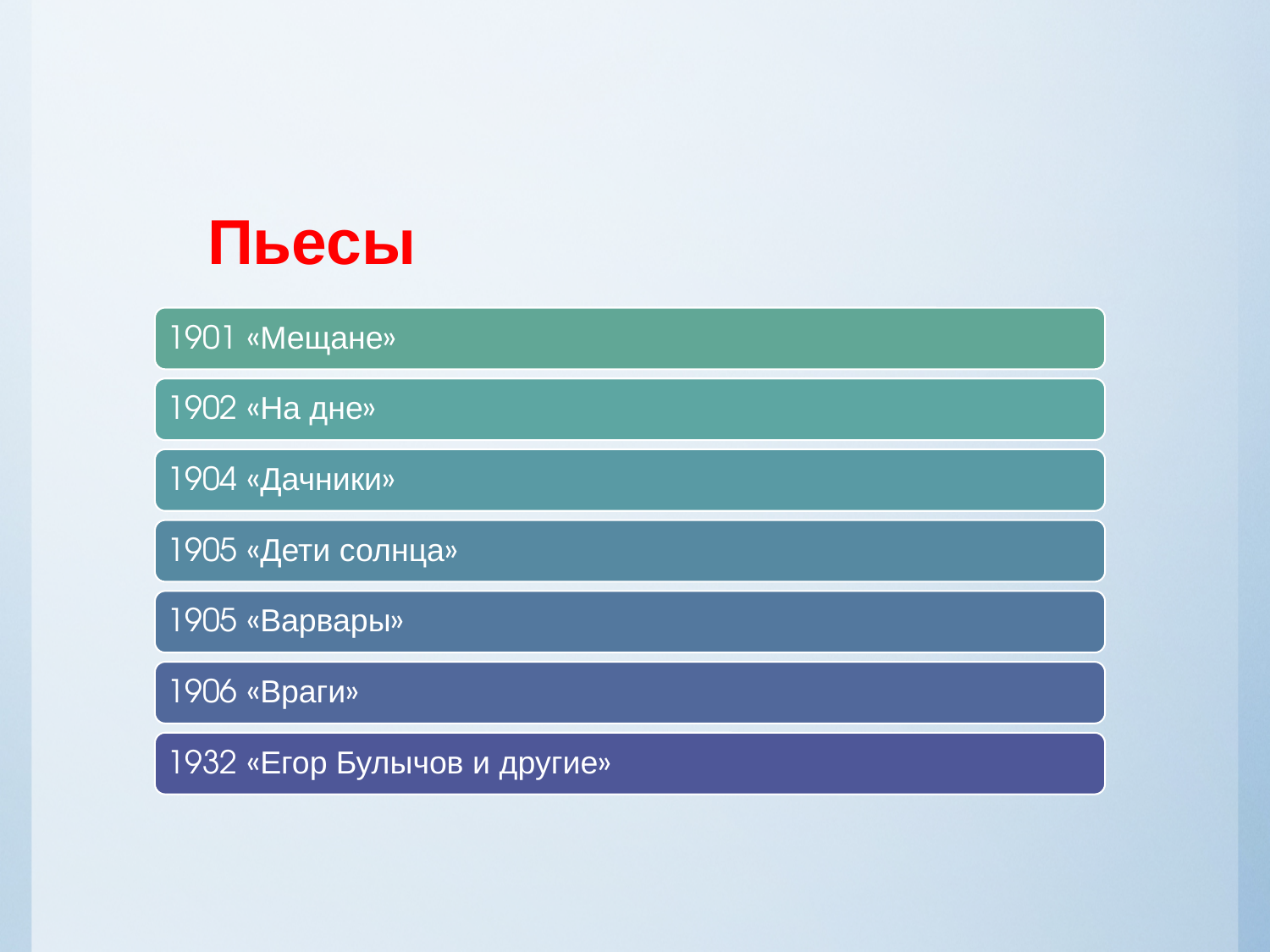

# Пьесы
1901 «Мещане»
1902 «На дне»
1904 «Дачники»
1905 «Дети солнца»
1905 «Варвары»
1906 «Враги»
1932 «Егор Булычов и другие»